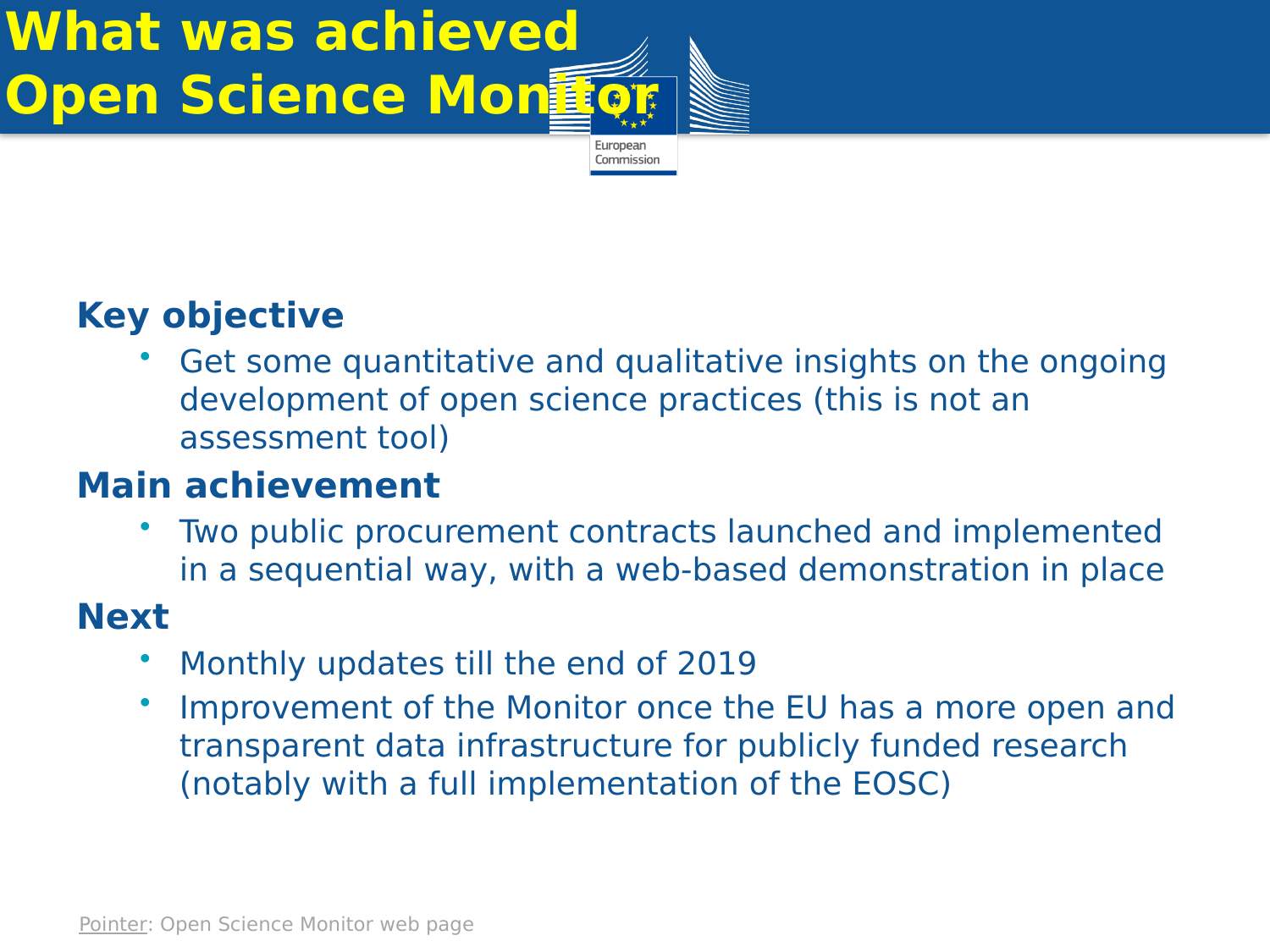

# What was achieved Open Science Monitor
Key objective
Get some quantitative and qualitative insights on the ongoing development of open science practices (this is not an assessment tool)
Main achievement
Two public procurement contracts launched and implemented in a sequential way, with a web-based demonstration in place
Next
Monthly updates till the end of 2019
Improvement of the Monitor once the EU has a more open and transparent data infrastructure for publicly funded research (notably with a full implementation of the EOSC)
Pointer: Open Science Monitor web page